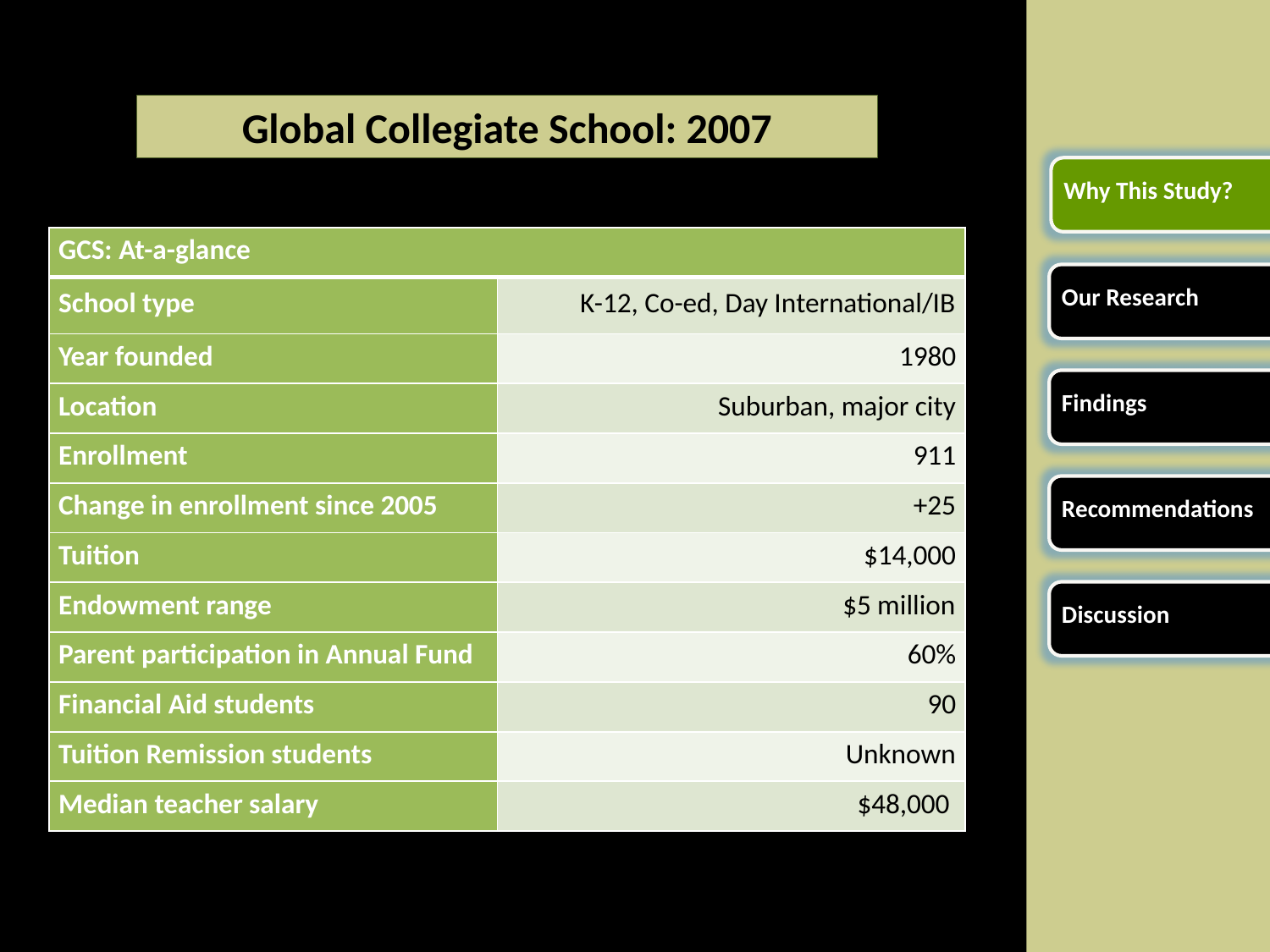

Global Collegiate School: 2007

Why This Study?
| GCS: At-a-glance |  |
| --- | --- |
| School type | K-12, Co-ed, Day International/IB |
| Year founded | 1980 |
| Location | Suburban, major city |
| Enrollment | 911 |
| Change in enrollment since 2005 | +25 |
| Tuition | $14,000 |
| Endowment range | $5 million |
| Parent participation in Annual Fund | 60% |
| Financial Aid students | 90 |
| Tuition Remission students | Unknown |
| Median teacher salary | $48,000 |

Our Research

Findings

Recommendations

Discussion